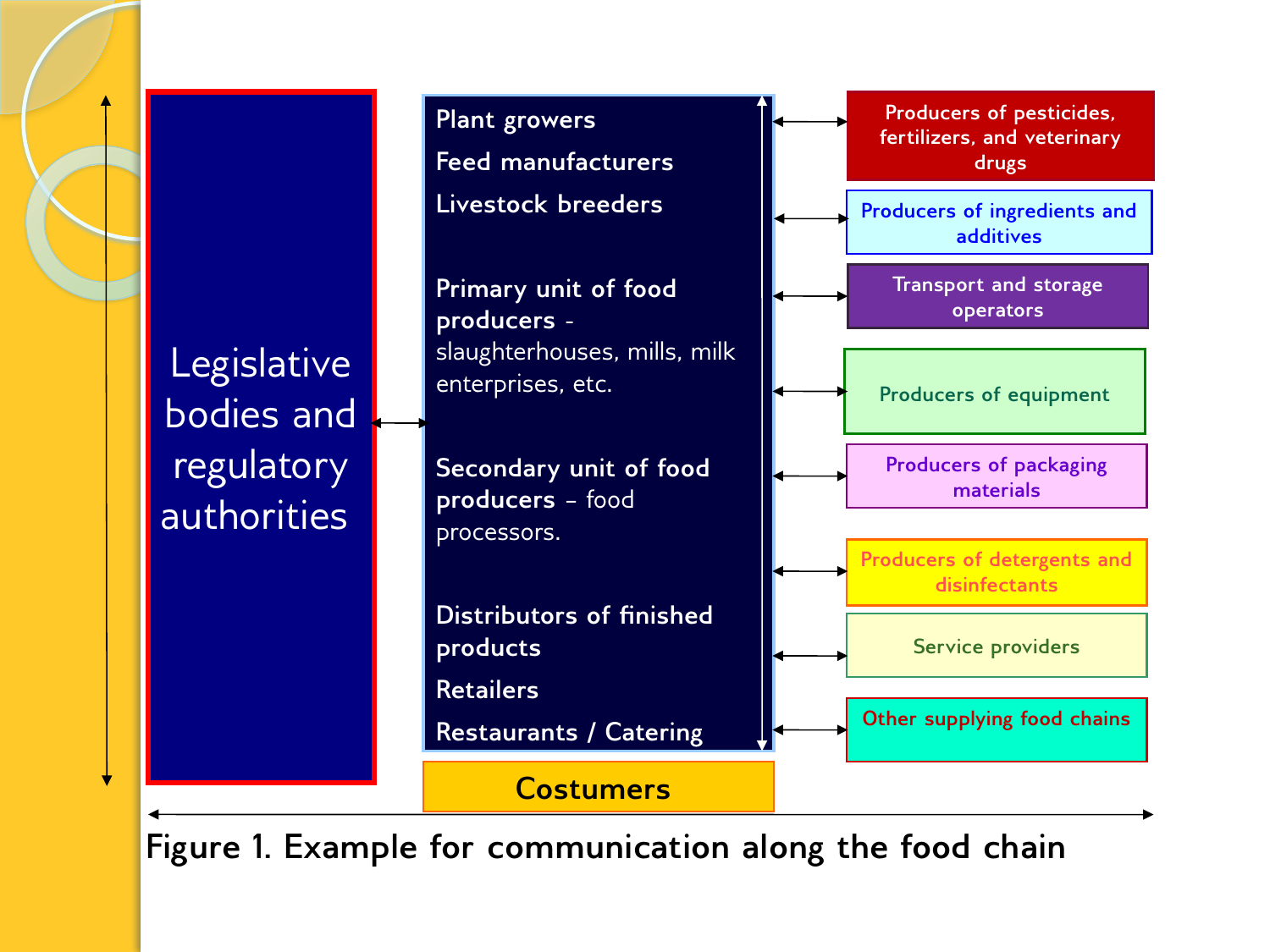

Legislative bodies and
regulatory authorities
Producers of pesticides, fertilizers, and veterinary drugs

Plant growers
Feed manufacturers
Livestock breeders

Primary unit of food producers - slaughterhouses, mills, milk enterprises, etc.

Secondary unit of food producers – food processors.

Distributors of finished products
Retailers
Restaurants / Catering

Producers of ingredients and additives

Transport and storage operators

Producers of equipment

Producers of packaging materials

Producers of detergents and disinfectants

Service providers

Other supplying food chains

Costumers
         Figure 1. Example for communication along the food chain